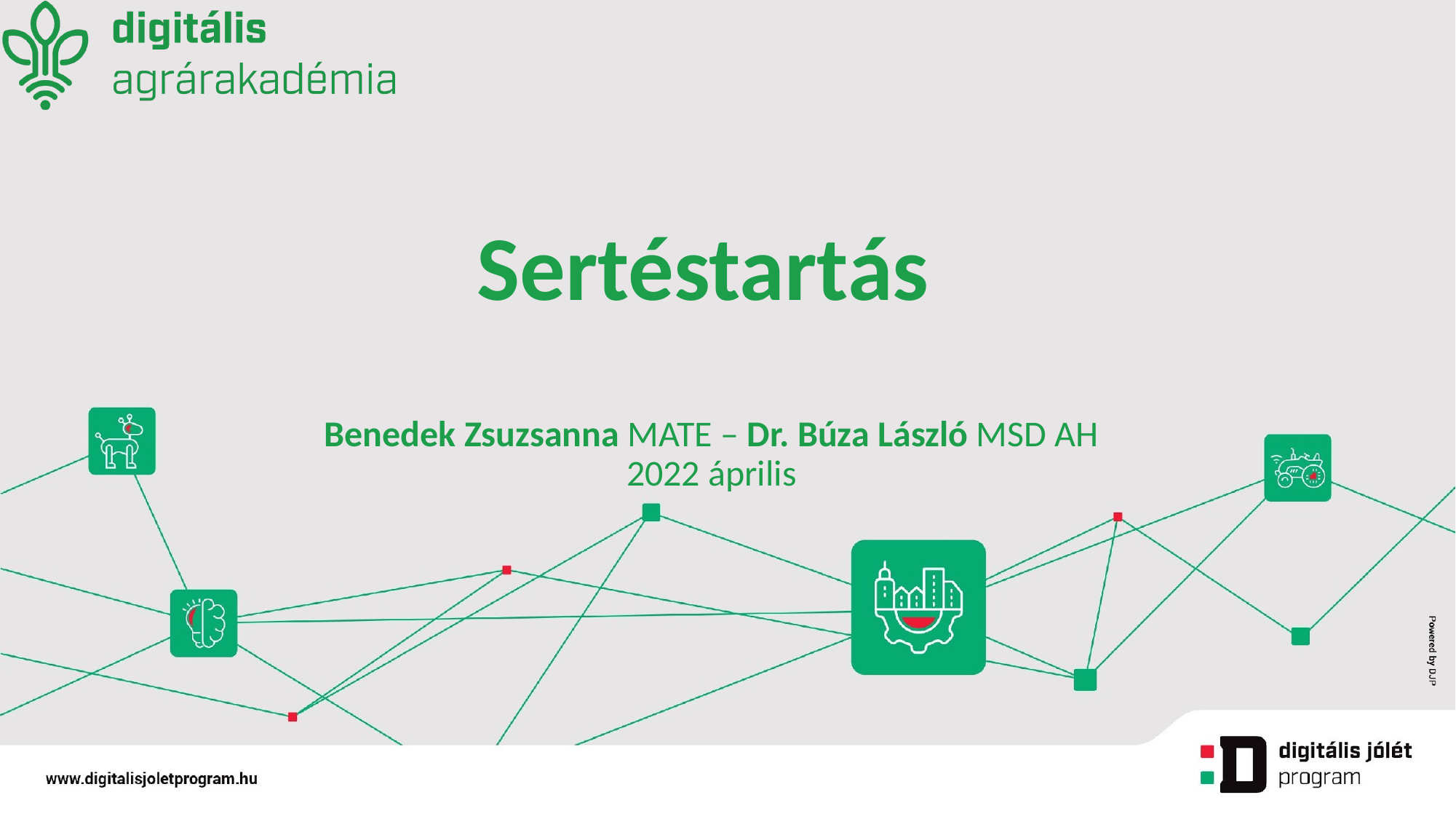

# Sertéstartás
Benedek Zsuzsanna MATE – Dr. Búza László MSD AH
2022 április